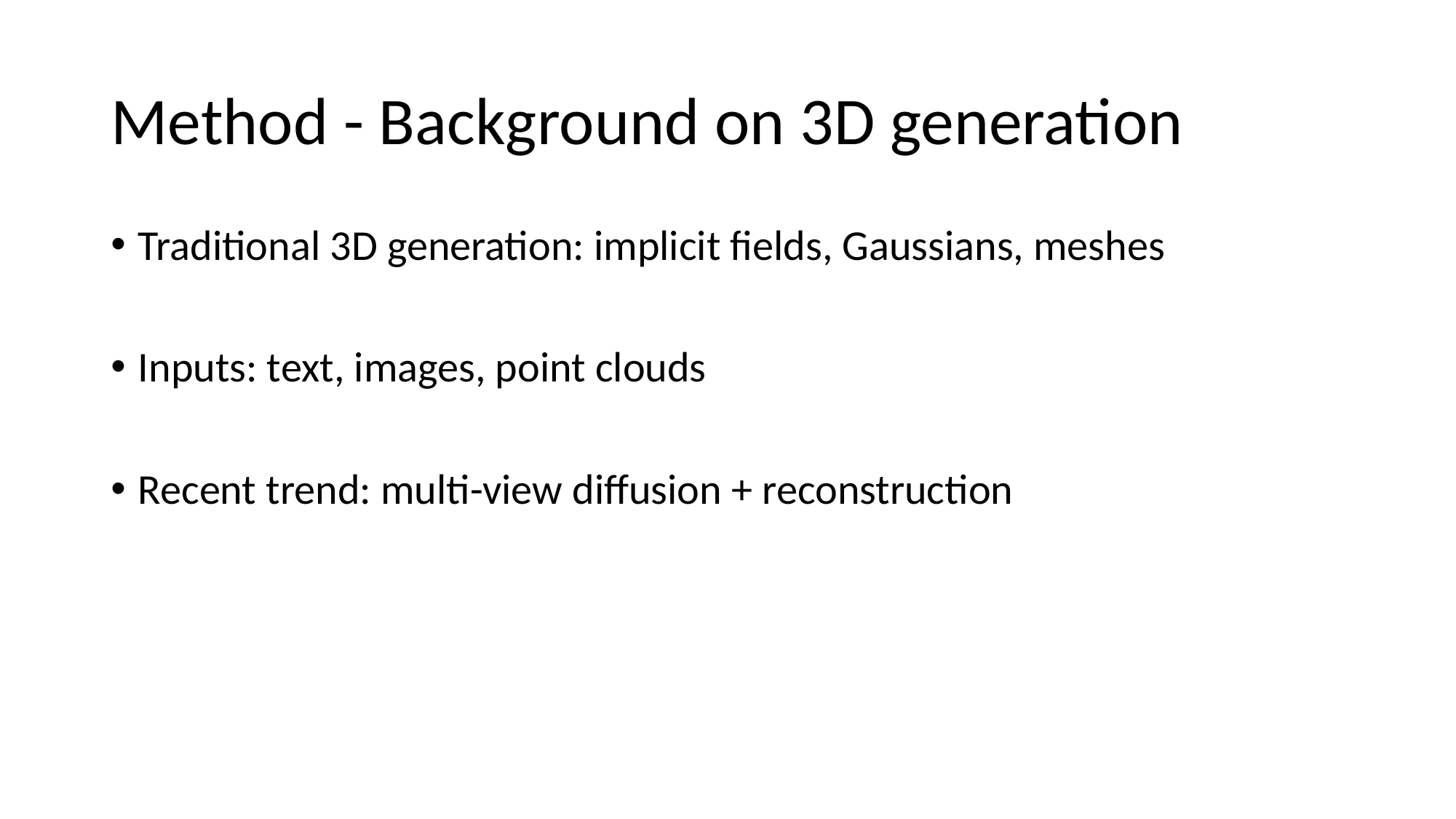

# Method - Background on 3D generation
Traditional 3D generation: implicit fields, Gaussians, meshes

Inputs: text, images, point clouds

Recent trend: multi-view diffusion + reconstruction